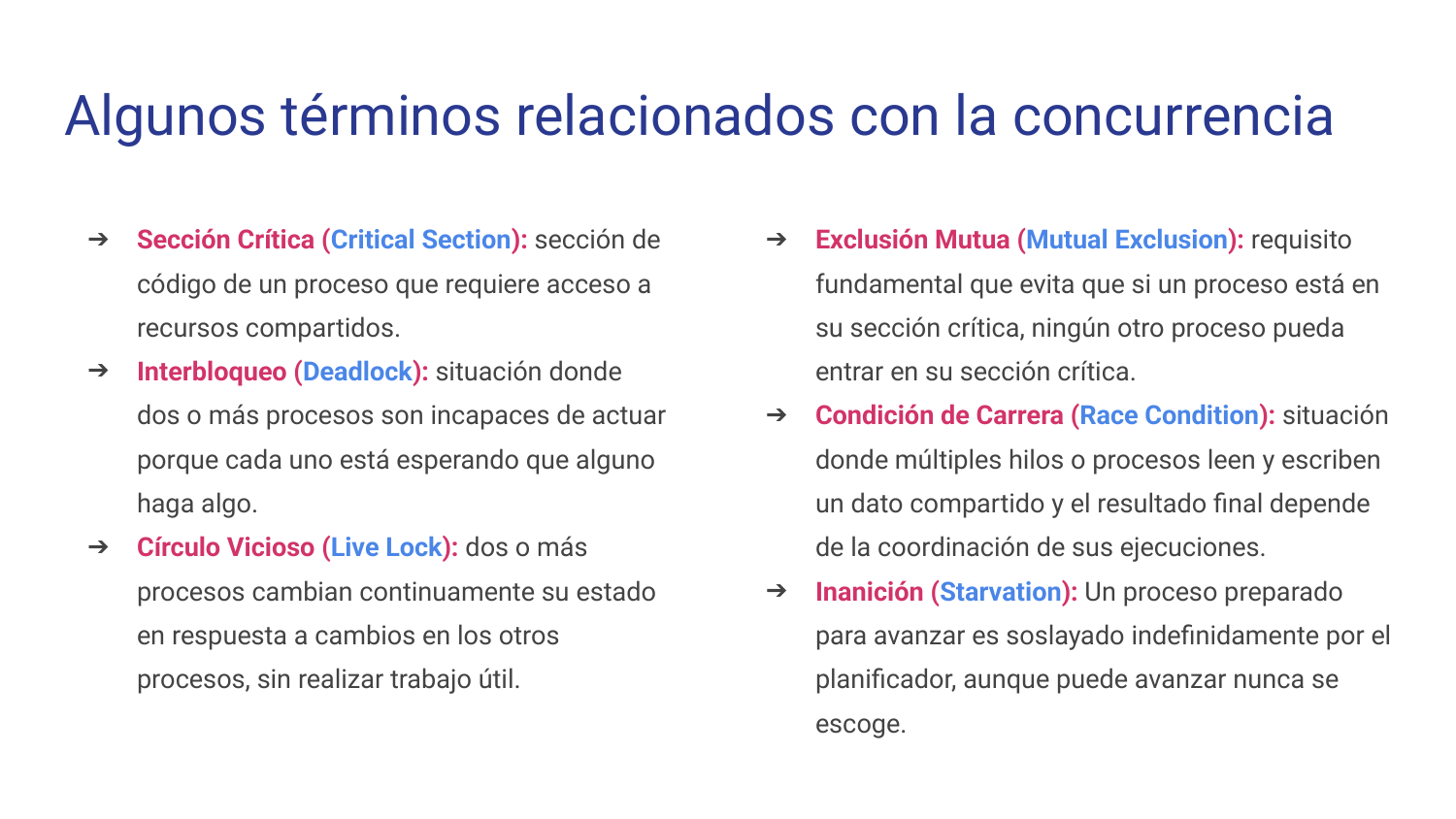

# Algunos términos relacionados con la concurrencia
Sección Crítica (Critical Section): sección de código de un proceso que requiere acceso a recursos compartidos.
Interbloqueo (Deadlock): situación donde dos o más procesos son incapaces de actuar porque cada uno está esperando que alguno haga algo.
Círculo Vicioso (Live Lock): dos o más procesos cambian continuamente su estado en respuesta a cambios en los otros procesos, sin realizar trabajo útil.
Exclusión Mutua (Mutual Exclusion): requisito fundamental que evita que si un proceso está en su sección crítica, ningún otro proceso pueda entrar en su sección crítica.
Condición de Carrera (Race Condition): situación donde múltiples hilos o procesos leen y escriben un dato compartido y el resultado final depende de la coordinación de sus ejecuciones.
Inanición (Starvation): Un proceso preparado para avanzar es soslayado indefinidamente por el planificador, aunque puede avanzar nunca se escoge.